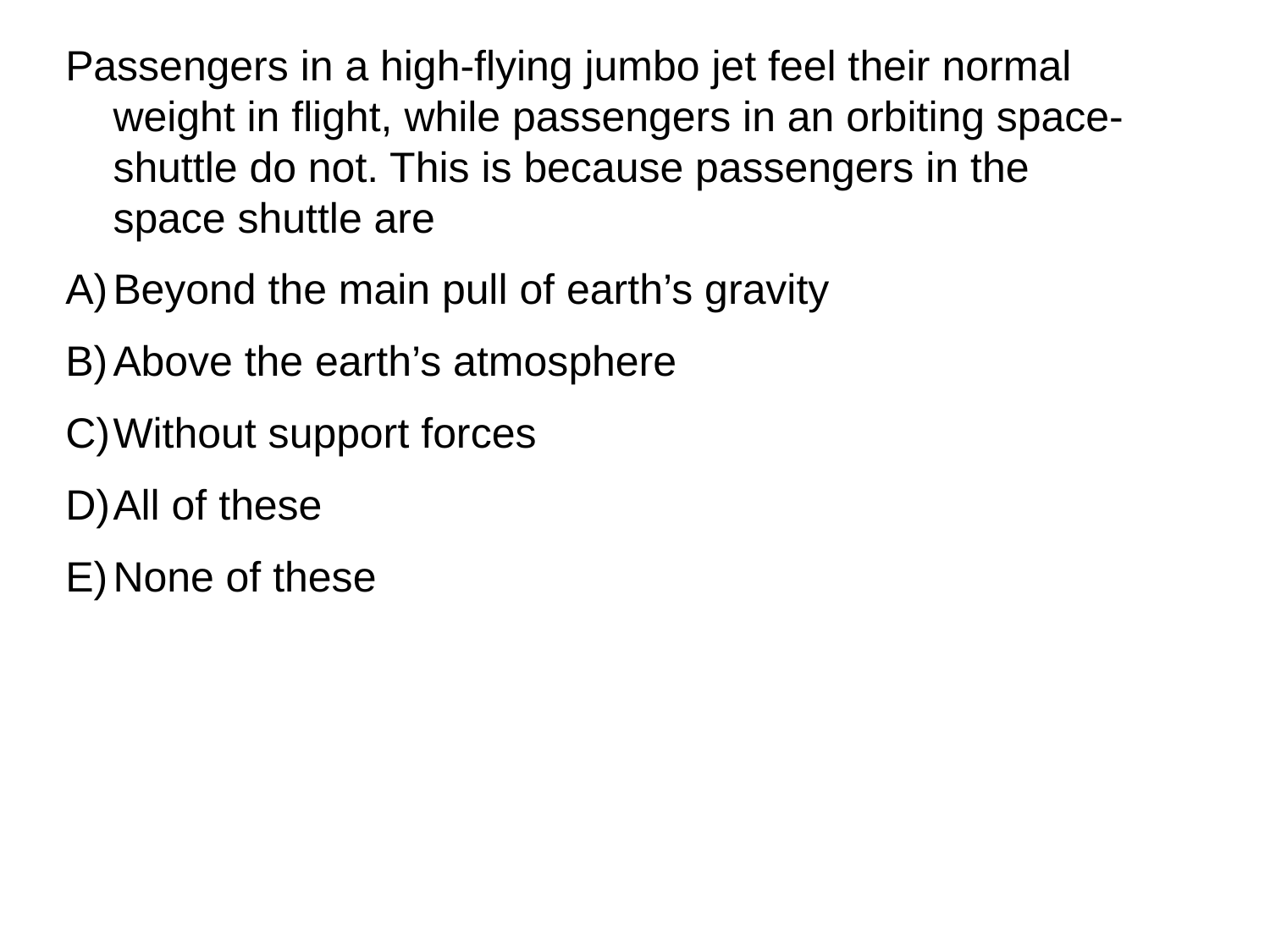

Passengers in a high-flying jumbo jet feel their normal weight in flight, while passengers in an orbiting space-shuttle do not. This is because passengers in the space shuttle are
Beyond the main pull of earth’s gravity
Above the earth’s atmosphere
Without support forces
All of these
None of these